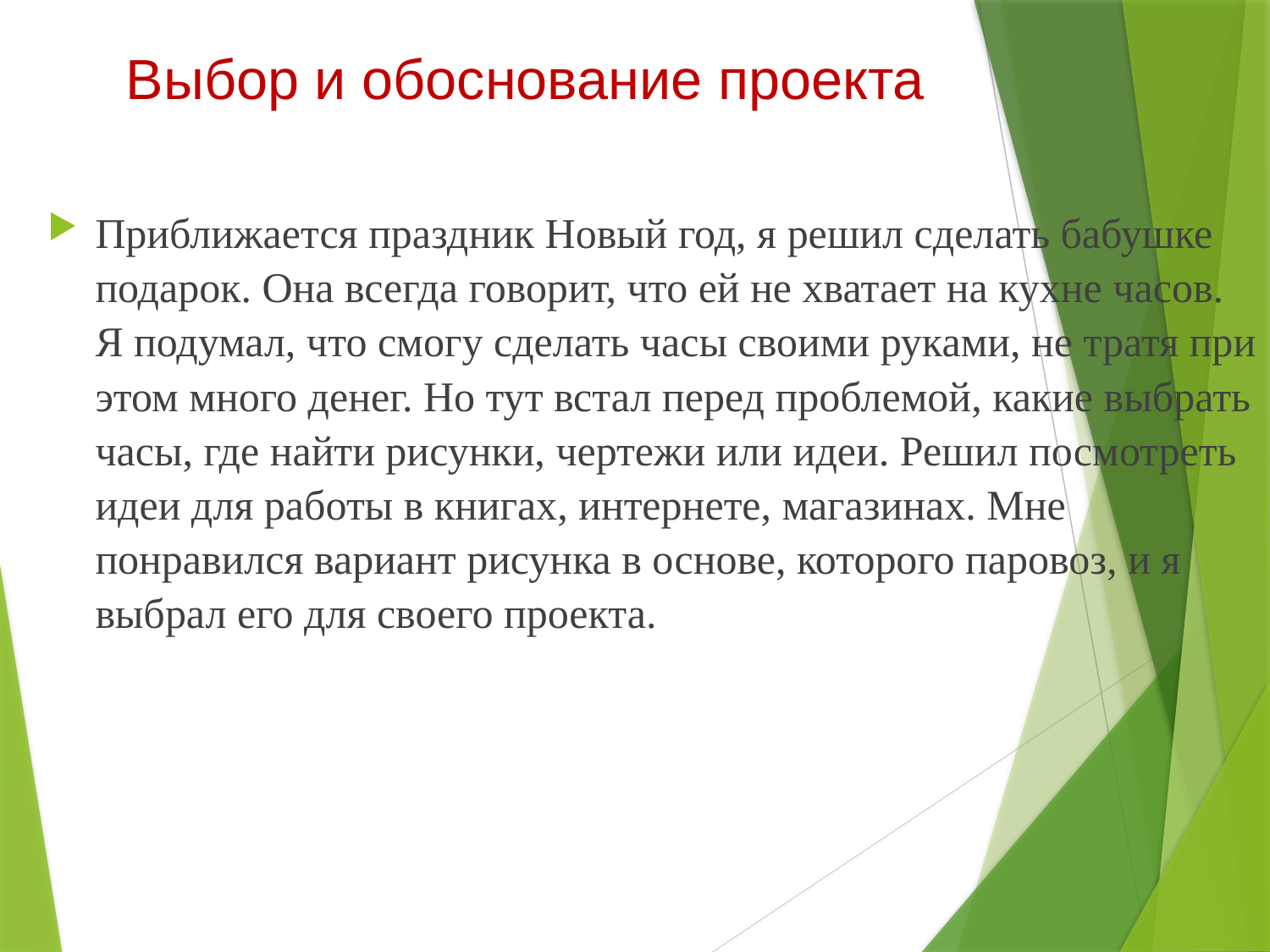

# Выбор и обоснование проекта
Приближается праздник Новый год, я решил сделать бабушке подарок. Она всегда говорит, что ей не хватает на кухне часов. Я подумал, что смогу сделать часы своими руками, не тратя при этом много денег. Но тут встал перед проблемой, какие выбрать часы, где найти рисунки, чертежи или идеи. Решил посмотреть идеи для работы в книгах, интернете, магазинах. Мне понравился вариант рисунка в основе, которого паровоз, и я выбрал его для своего проекта.